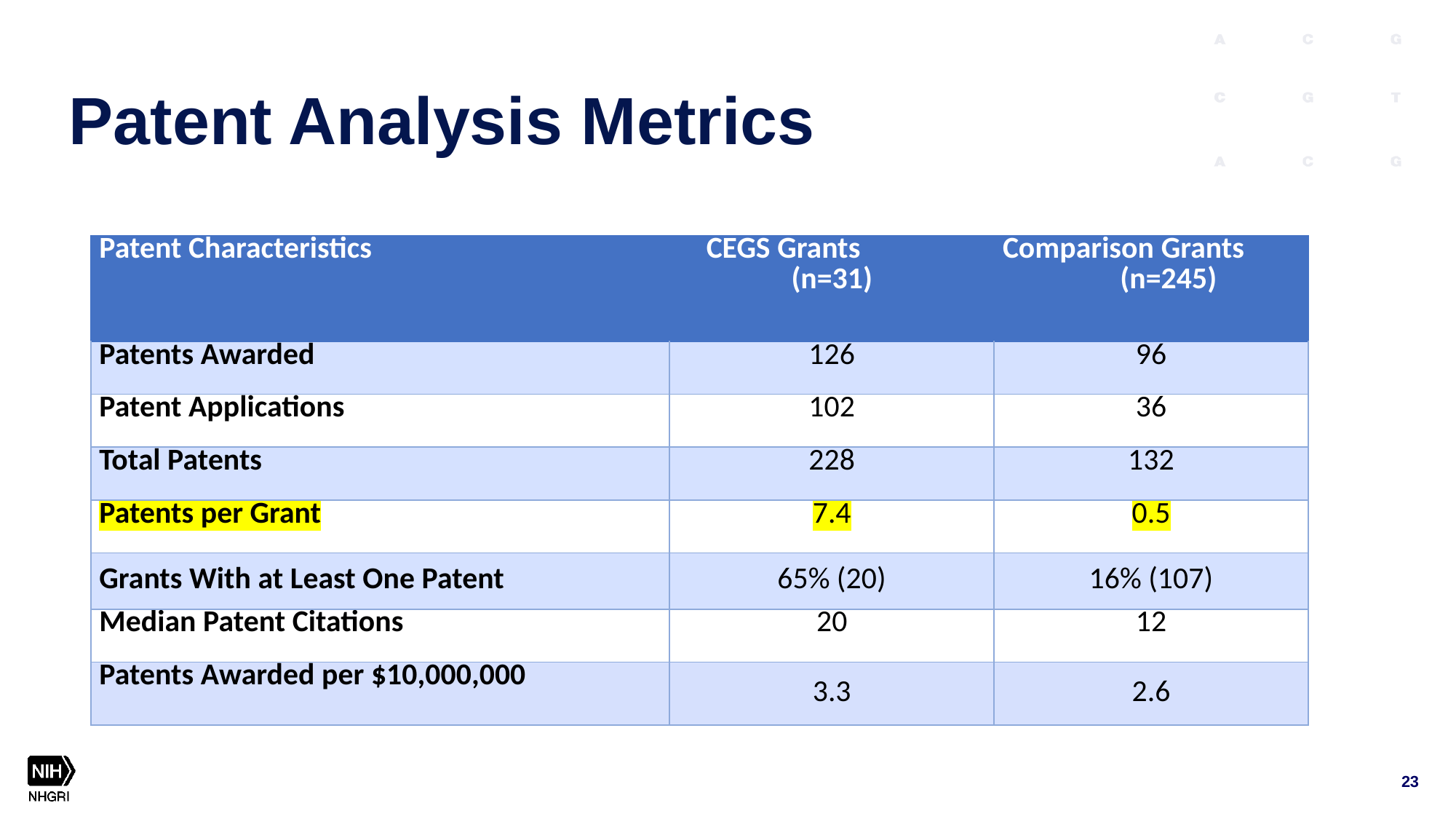

# Patent Analysis Metrics
| Patent Characteristics | CEGS Grants (n=31) | Comparison Grants (n=245) |
| --- | --- | --- |
| Patents Awarded | 126 | 96 |
| Patent Applications | 102 | 36 |
| Total Patents | 228 | 132 |
| Patents per Grant | 7.4 | 0.5 |
| Grants With at Least One Patent | 65% (20) | 16% (107) |
| Median Patent Citations | 20 | 12 |
| Patents Awarded per $10,000,000 | 3.3 | 2.6 |
23